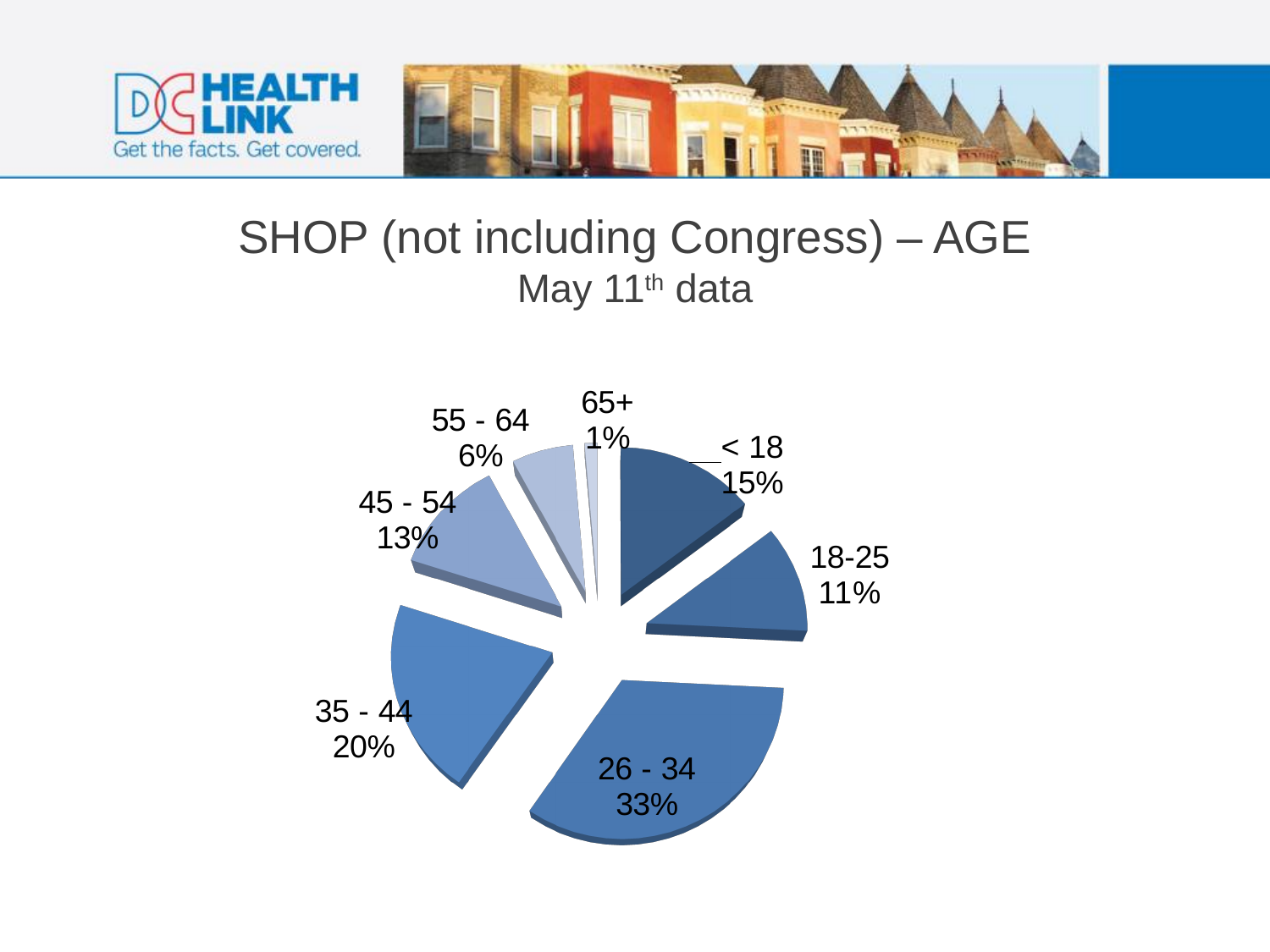

# SHOP (not including Congress) – AGE May 11th data

[unsupported chart]